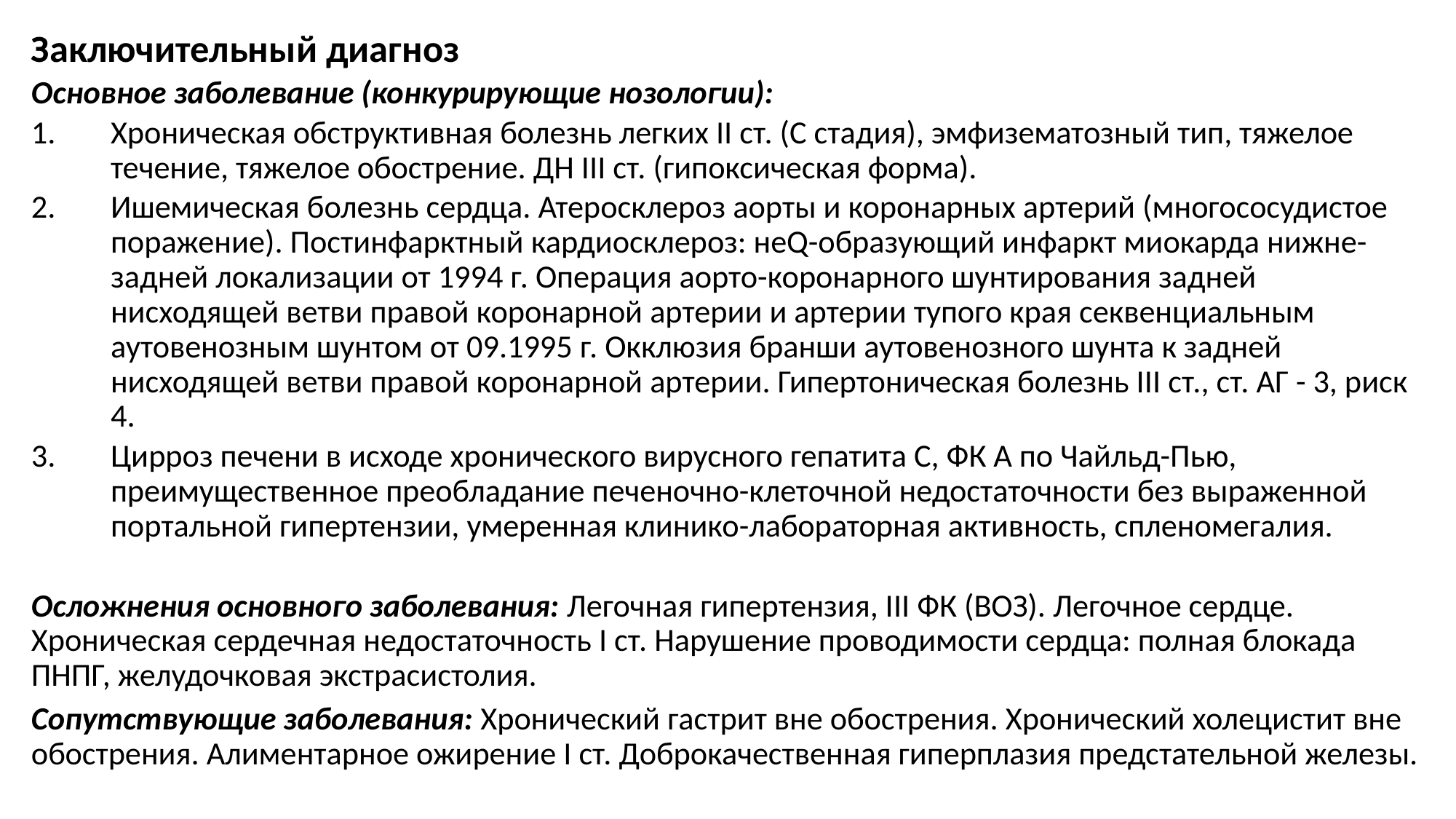

Заключительный диагноз
Основное заболевание (конкурирующие нозологии):
Хроническая обструктивная болезнь легких II ст. (С стадия), эмфизематозный тип, тяжелое течение, тяжелое обострение. ДН III ст. (гипоксическая форма).
Ишемическая болезнь сердца. Атеросклероз аорты и коронарных артерий (многососудистое поражение). Постинфарктный кардиосклероз: неQ-образующий инфаркт миокарда нижне-задней локализации от 1994 г. Операция аорто-коронарного шунтирования задней нисходящей ветви правой коронарной артерии и артерии тупого края секвенциальным аутовенозным шунтом от 09.1995 г. Окклюзия бранши аутовенозного шунта к задней нисходящей ветви правой коронарной артерии. Гипертоническая болезнь III ст., ст. АГ - 3, риск 4.
Цирроз печени в исходе хронического вирусного гепатита С, ФК А по Чайльд-Пью, преимущественное преобладание печеночно-клеточной недостаточности без выраженной портальной гипертензии, умеренная клинико-лабораторная активность, спленомегалия.

Осложнения основного заболевания: Легочная гипертензия, III ФК (ВОЗ). Легочное сердце. Хроническая сердечная недостаточность I ст. Нарушение проводимости сердца: полная блокада ПНПГ, желудочковая экстрасистолия.
Сопутствующие заболевания: Хронический гастрит вне обострения. Хронический холецистит вне обострения. Алиментарное ожирение I ст. Доброкачественная гиперплазия предстательной железы.